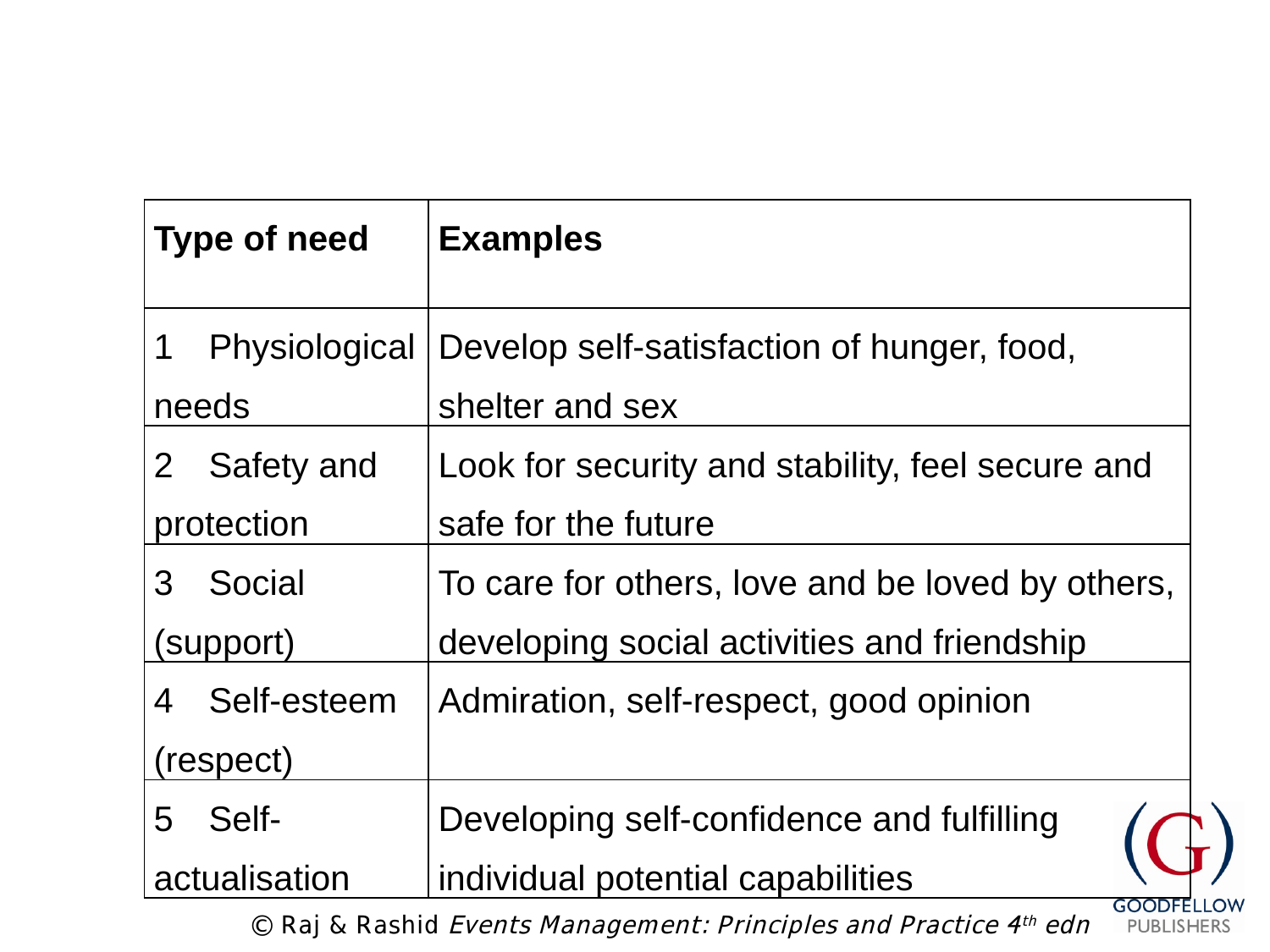

# Maslow’s Hierarchy of Needs
| Type of need | Examples |
| --- | --- |
| 1 Physiological needs | Develop self-satisfaction of hunger, food, shelter and sex |
| 2 Safety and protection | Look for security and stability, feel secure and safe for the future |
| 3 Social (support) | To care for others, love and be loved by others, developing social activities and friendship |
| 4 Self-esteem (respect) | Admiration, self-respect, good opinion |
| 5 Self-actualisation | Developing self-confidence and fulfilling individual potential capabilities |